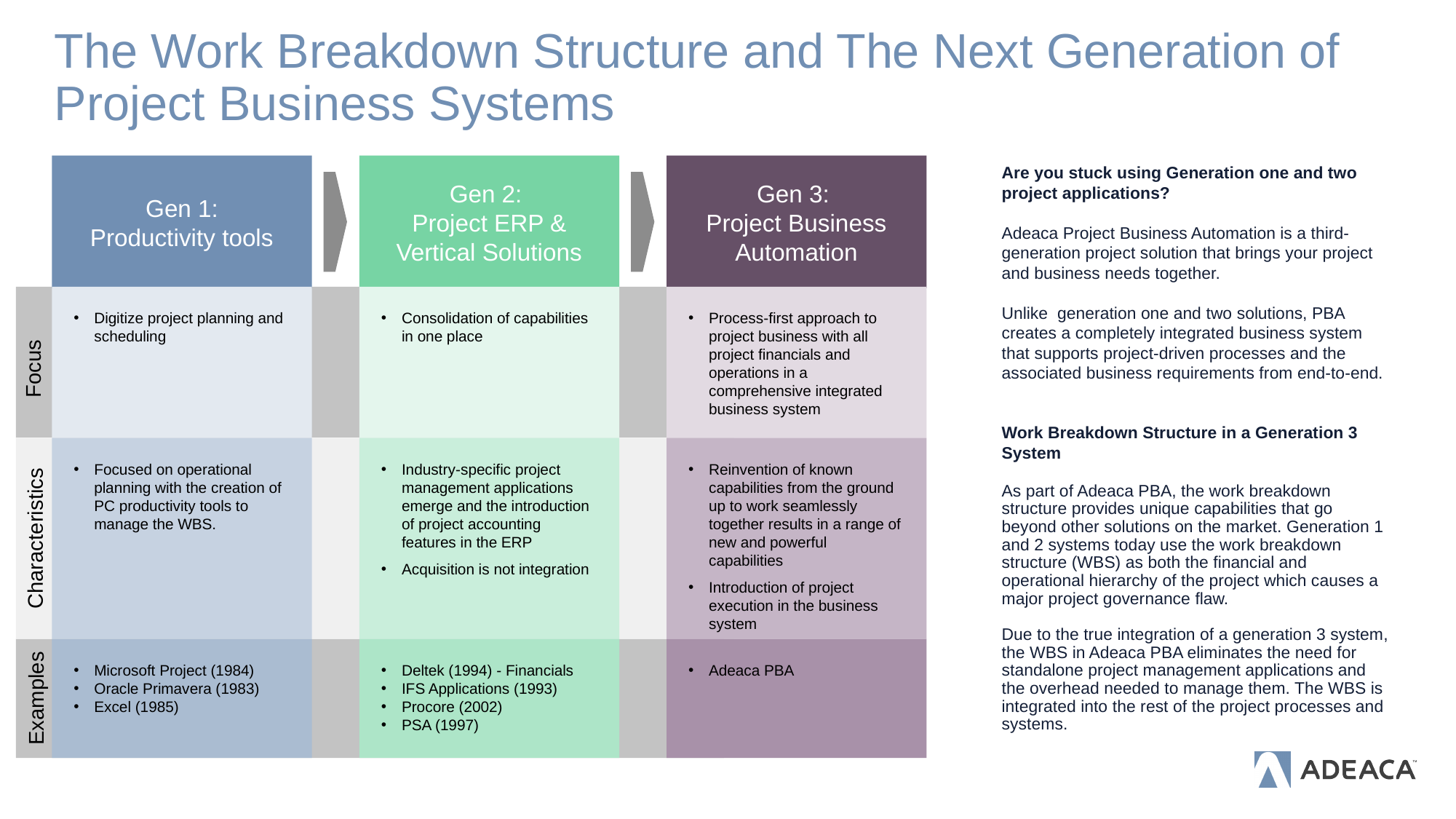

# The Work Breakdown Structure and The Next Generation of Project Business Systems
Gen 1: Productivity tools
Gen 2:
Project ERP & Vertical Solutions
Gen 3:
Project Business Automation

Digitize project planning and scheduling
Consolidation of capabilities in one place

Process-first approach to project business with all project financials and operations in a comprehensive integrated business system
Focus

Focused on operational planning with the creation of PC productivity tools to manage the WBS.
Industry-specific project management applications emerge and the introduction of project accounting features in the ERP
Acquisition is not integration

Reinvention of known capabilities from the ground up to work seamlessly together results in a range of new and powerful capabilities
Introduction of project execution in the business system
Characteristics

Microsoft Project (1984)
Oracle Primavera (1983)
Excel (1985)
Deltek (1994) - Financials
IFS Applications (1993)
Procore (2002)
PSA (1997)
Adeaca PBA
Examples

Are you stuck using Generation one and two project applications?

Adeaca Project Business Automation is a third-generation project solution that brings your project and business needs together.

Unlike  generation one and two solutions, PBA creates a completely integrated business system that supports project-driven processes and the associated business requirements from end-to-end.

Work Breakdown Structure in a Generation 3 System

As part of Adeaca PBA, the work breakdown structure provides unique capabilities that go beyond other solutions on the market. Generation 1 and 2 systems today use the work breakdown structure (WBS) as both the financial and operational hierarchy of the project which causes a major project governance flaw.

Due to the true integration of a generation 3 system, the WBS in Adeaca PBA eliminates the need for standalone project management applications and the overhead needed to manage them. The WBS is integrated into the rest of the project processes and systems.